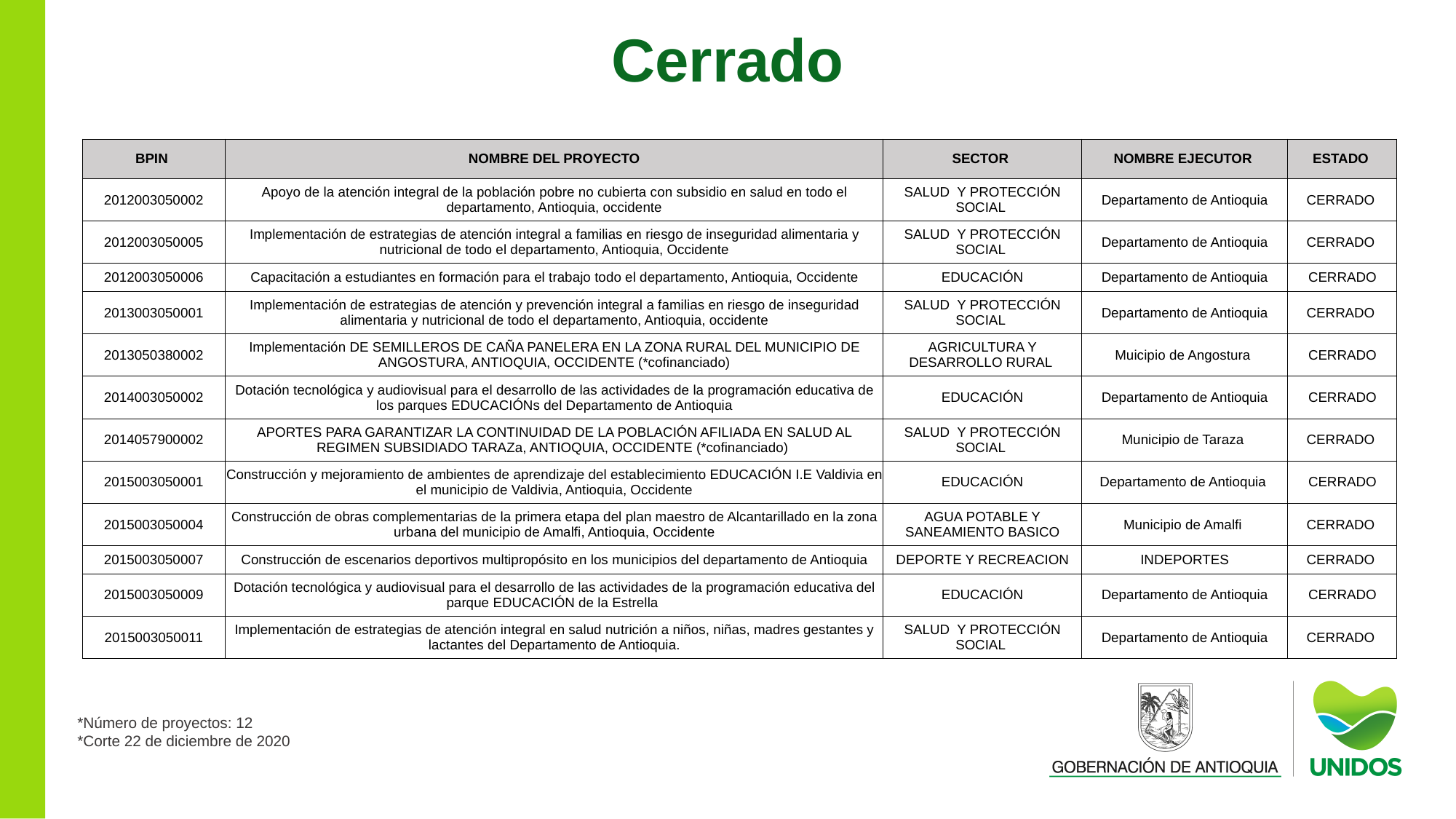

Cerrado
| BPIN | NOMBRE DEL PROYECTO | SECTOR | NOMBRE EJECUTOR | ESTADO |
| --- | --- | --- | --- | --- |
| 2012003050002 | Apoyo de la atención integral de la población pobre no cubierta con subsidio en salud en todo el departamento, Antioquia, occidente | SALUD Y PROTECCIÓN SOCIAL | Departamento de Antioquia | CERRADO |
| 2012003050005 | Implementación de estrategias de atención integral a familias en riesgo de inseguridad alimentaria y nutricional de todo el departamento, Antioquia, Occidente | SALUD Y PROTECCIÓN SOCIAL | Departamento de Antioquia | CERRADO |
| 2012003050006 | Capacitación a estudiantes en formación para el trabajo todo el departamento, Antioquia, Occidente | EDUCACIÓN | Departamento de Antioquia | CERRADO |
| 2013003050001 | Implementación de estrategias de atención y prevención integral a familias en riesgo de inseguridad alimentaria y nutricional de todo el departamento, Antioquia, occidente | SALUD Y PROTECCIÓN SOCIAL | Departamento de Antioquia | CERRADO |
| 2013050380002 | Implementación DE SEMILLEROS DE CAÑA PANELERA EN LA ZONA RURAL DEL MUNICIPIO DE ANGOSTURA, ANTIOQUIA, OCCIDENTE (\*cofinanciado) | AGRICULTURA Y DESARROLLO RURAL | Muicipio de Angostura | CERRADO |
| 2014003050002 | Dotación tecnológica y audiovisual para el desarrollo de las actividades de la programación educativa de los parques EDUCACIÓNs del Departamento de Antioquia | EDUCACIÓN | Departamento de Antioquia | CERRADO |
| 2014057900002 | APORTES PARA GARANTIZAR LA CONTINUIDAD DE LA POBLACIÓN AFILIADA EN SALUD AL REGIMEN SUBSIDIADO TARAZa, ANTIOQUIA, OCCIDENTE (\*cofinanciado) | SALUD Y PROTECCIÓN SOCIAL | Municipio de Taraza | CERRADO |
| 2015003050001 | Construcción y mejoramiento de ambientes de aprendizaje del establecimiento EDUCACIÓN I.E Valdivia en el municipio de Valdivia, Antioquia, Occidente | EDUCACIÓN | Departamento de Antioquia | CERRADO |
| 2015003050004 | Construcción de obras complementarias de la primera etapa del plan maestro de Alcantarillado en la zona urbana del municipio de Amalfi, Antioquia, Occidente | AGUA POTABLE Y SANEAMIENTO BASICO | Municipio de Amalfi | CERRADO |
| 2015003050007 | Construcción de escenarios deportivos multipropósito en los municipios del departamento de Antioquia | DEPORTE Y RECREACION | INDEPORTES | CERRADO |
| 2015003050009 | Dotación tecnológica y audiovisual para el desarrollo de las actividades de la programación educativa del parque EDUCACIÓN de la Estrella | EDUCACIÓN | Departamento de Antioquia | CERRADO |
| 2015003050011 | Implementación de estrategias de atención integral en salud nutrición a niños, niñas, madres gestantes y lactantes del Departamento de Antioquia. | SALUD Y PROTECCIÓN SOCIAL | Departamento de Antioquia | CERRADO |
*Número de proyectos: 12
*Corte 22 de diciembre de 2020